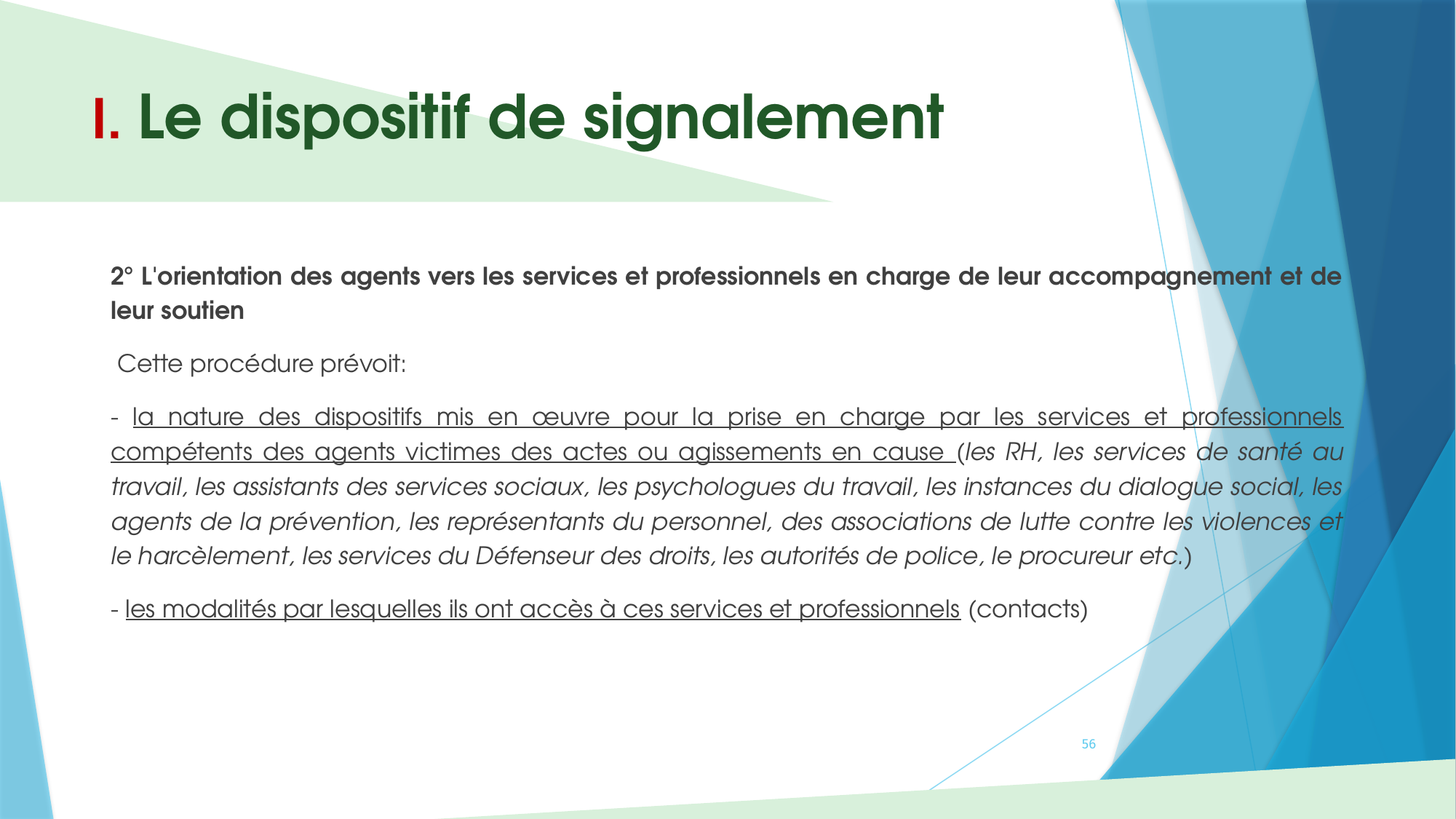

# I. Le dispositif de signalement

2° L'orientation des agents vers les services et professionnels en charge de leur accompagnement et de leur soutien
 Cette procédure prévoit:
- la nature des dispositifs mis en œuvre pour la prise en charge par les services et professionnels compétents des agents victimes des actes ou agissements en cause (les RH, les services de santé au travail, les assistants des services sociaux, les psychologues du travail, les instances du dialogue social, les agents de la prévention, les représentants du personnel, des associations de lutte contre les violences et le harcèlement, les services du Défenseur des droits, les autorités de police, le procureur etc.)
- les modalités par lesquelles ils ont accès à ces services et professionnels (contacts)

56